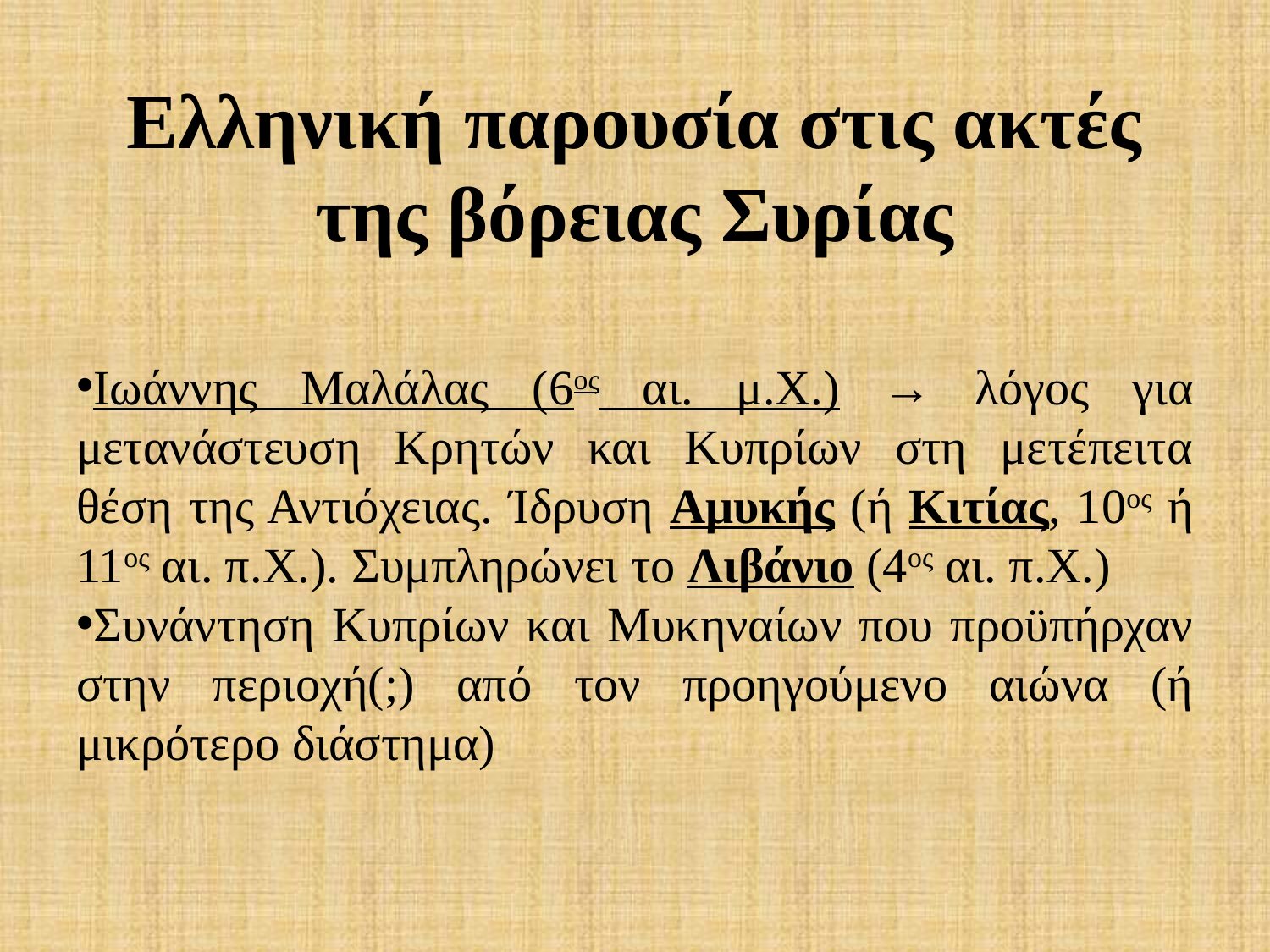

# Ελληνική παρουσία στις ακτές της βόρειας Συρίας

Ιωάννης Μαλάλας (6ος αι. μ.Χ.) → λόγος για μετανάστευση Κρητών και Κυπρίων στη μετέπειτα θέση της Αντιόχειας. Ίδρυση Αμυκής (ή Κιτίας, 10ος ή 11ος αι. π.Χ.). Συμπληρώνει το Λιβάνιο (4ος αι. π.Χ.)
Συνάντηση Κυπρίων και Μυκηναίων που προϋπήρχαν στην περιοχή(;) από τον προηγούμενο αιώνα (ή μικρότερο διάστημα)